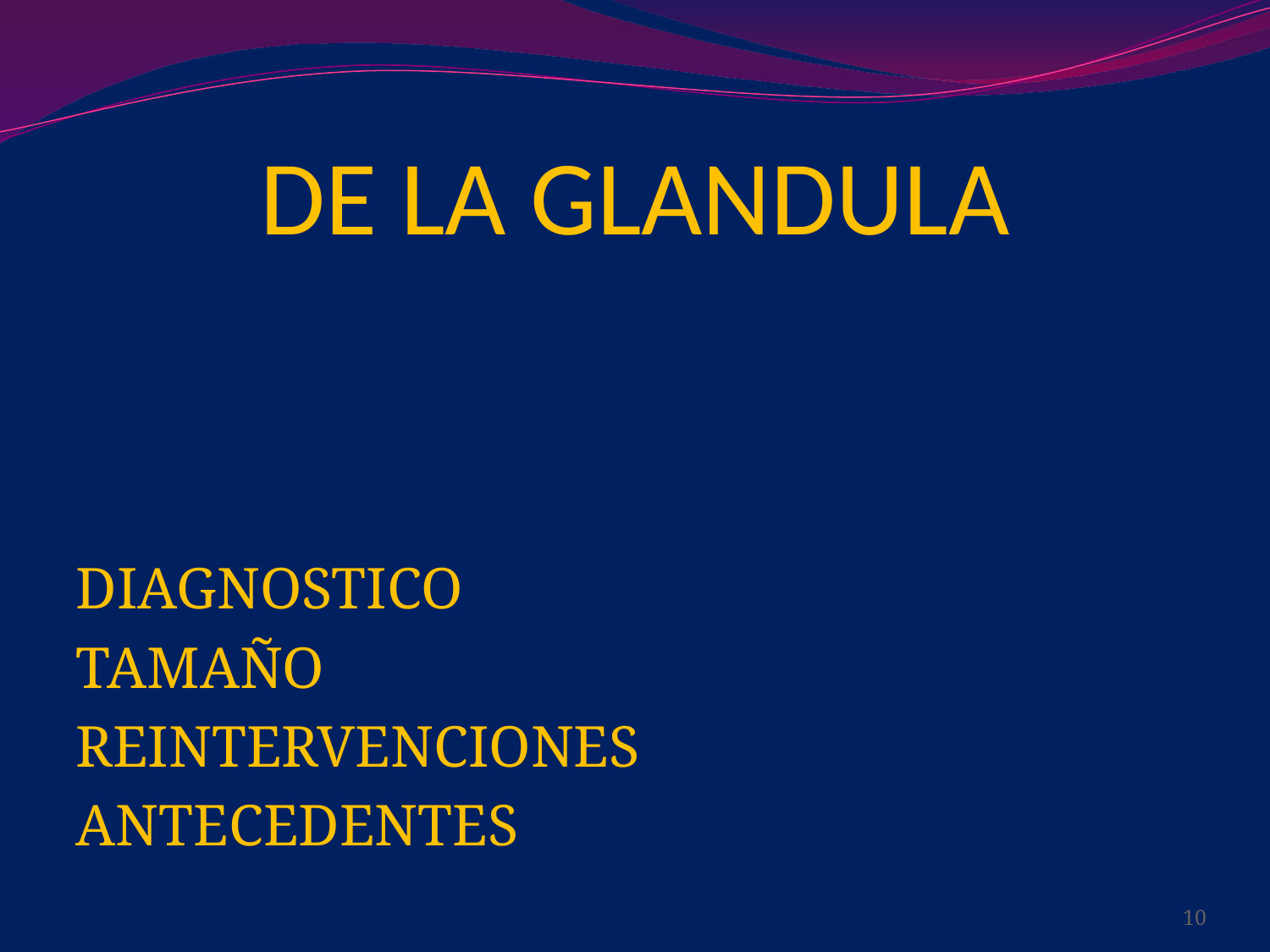

# DE LA GLANDULA

DIAGNOSTICO
TAMAÑO
REINTERVENCIONES
ANTECEDENTES
10